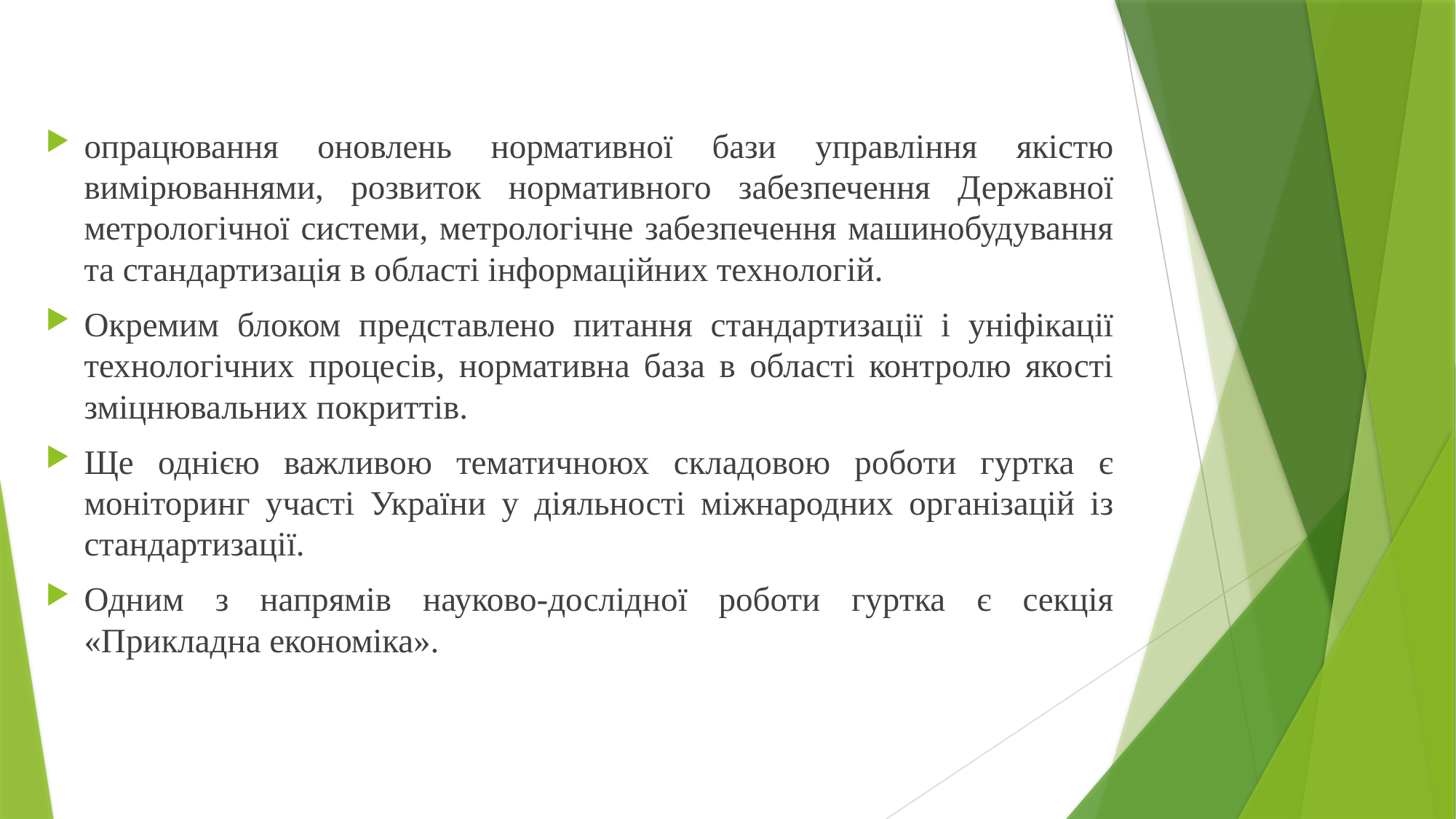

опрацювання оновлень нормативної бази управління якістю вимірюваннями, розвиток нормативного забезпечення Державної метрологічної системи, метрологічне забезпечення машинобудування та стандартизація в області інформаційних технологій.
Окремим блоком представлено питання стандартизації і уніфікації технологічних процесів, нормативна база в області контролю якості зміцнювальних покриттів.
Ще однією важливою тематичноюх складовою роботи гуртка є моніторинг участі України у діяльності міжнародних організацій із стандартизації.
Одним з напрямів науково-дослідної роботи гуртка є секція «Прикладна економіка».